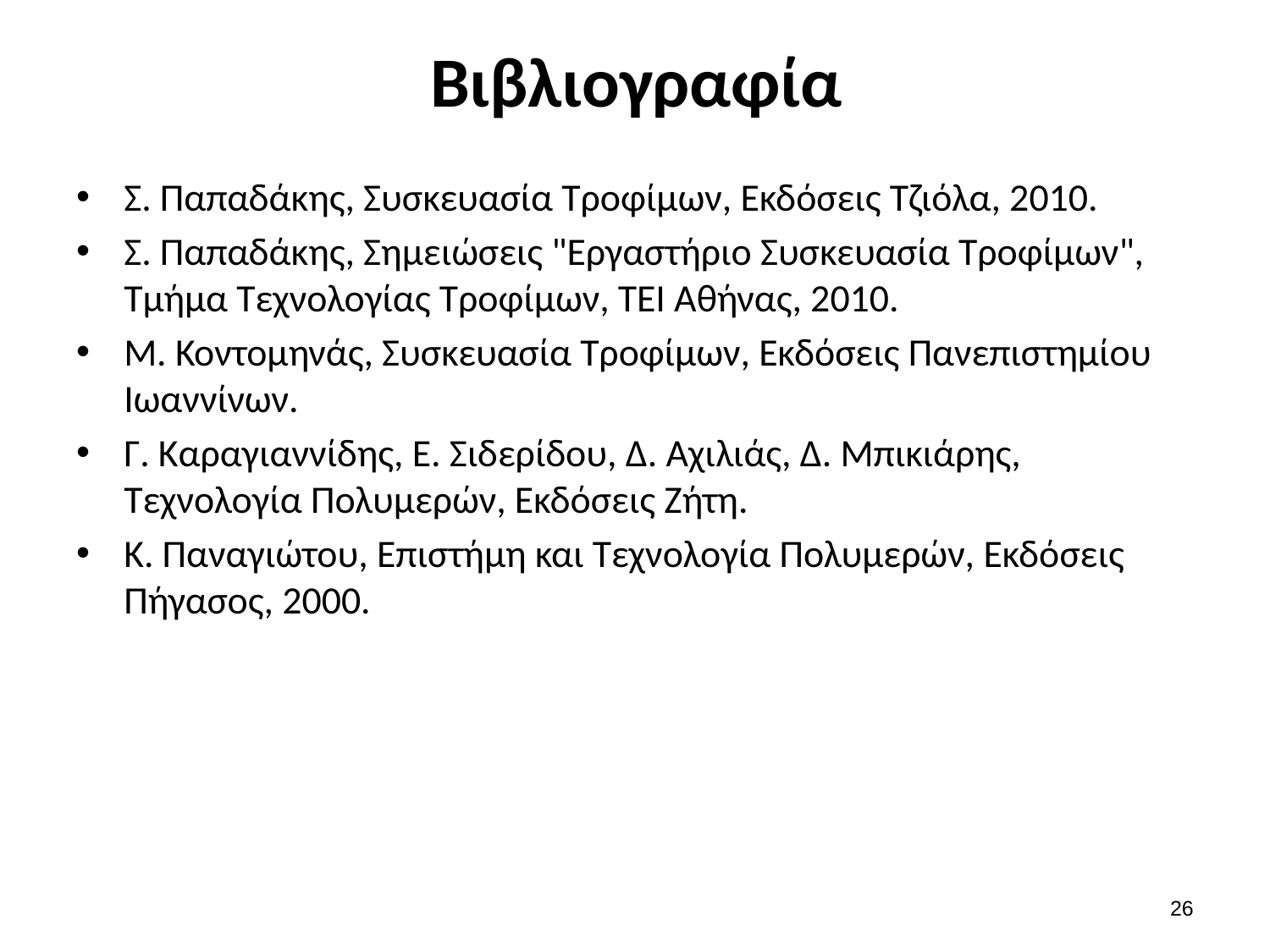

# Βιβλιογραφία
Σ. Παπαδάκης, Συσκευασία Τροφίμων, Εκδόσεις Τζιόλα, 2010.
Σ. Παπαδάκης, Σημειώσεις "Εργαστήριο Συσκευασία Τροφίμων", Τμήμα Τεχνολογίας Τροφίμων, ΤΕΙ Αθήνας, 2010.
Μ. Κοντομηνάς, Συσκευασία Τροφίμων, Εκδόσεις Πανεπιστημίου Ιωαννίνων.
Γ. Καραγιαννίδης, Ε. Σιδερίδου, Δ. Αχιλιάς, Δ. Μπικιάρης, Τεχνολογία Πολυμερών, Εκδόσεις Ζήτη.
Κ. Παναγιώτου, Επιστήμη και Τεχνολογία Πολυμερών, Εκδόσεις Πήγασος, 2000.

26